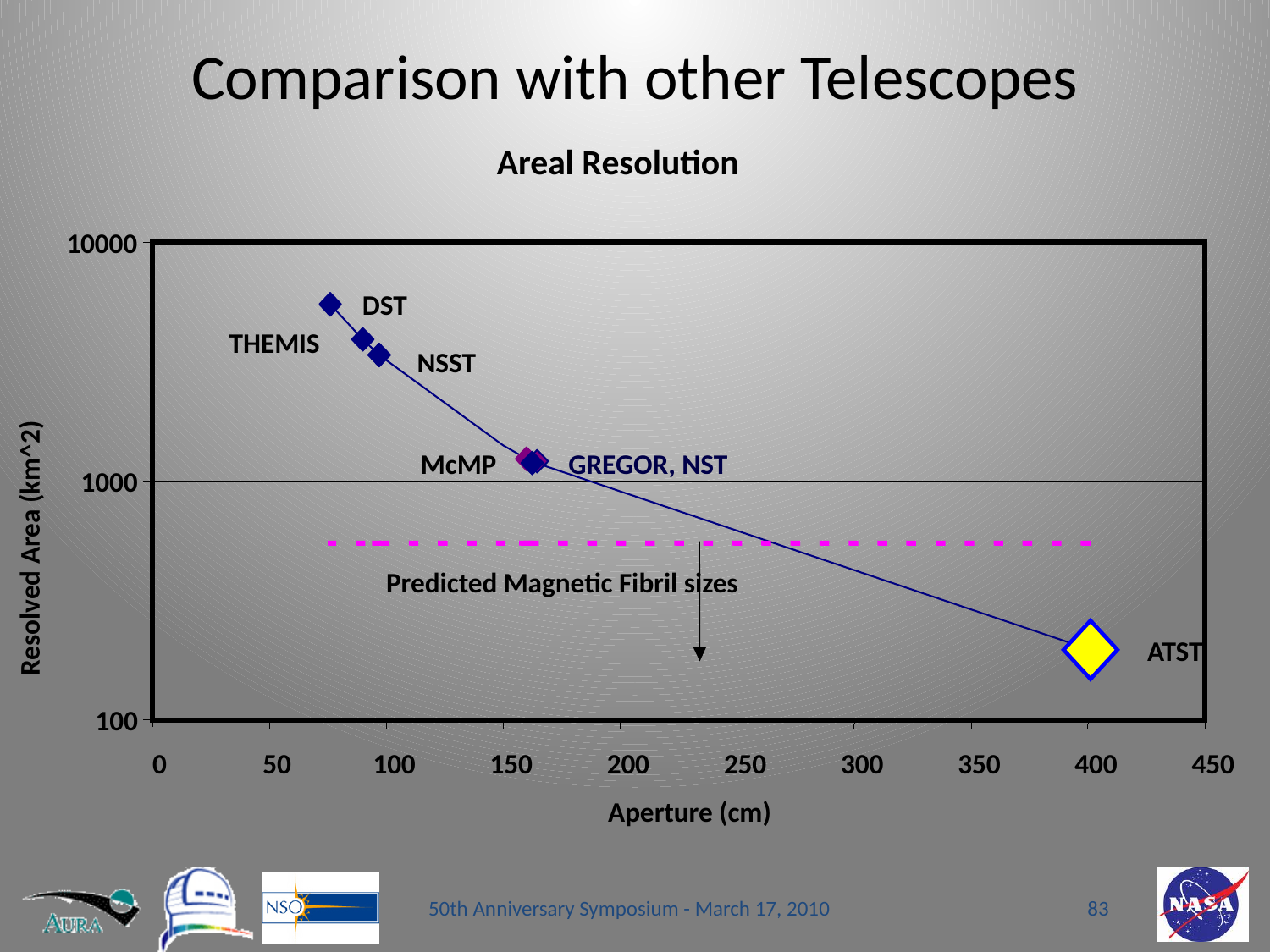

# Comparison with other Telescopes
Areal Resolution
10000

DST

THEMIS

NSST

GREGOR, NST
McMP

1000

Predicted Magnetic Fibril sizes

ATST

100

0
50
100
150
200
250
300
350
400
450
Aperture (cm)
Resolved Area (km^2)
50th Anniversary Symposium - March 17, 2010
83